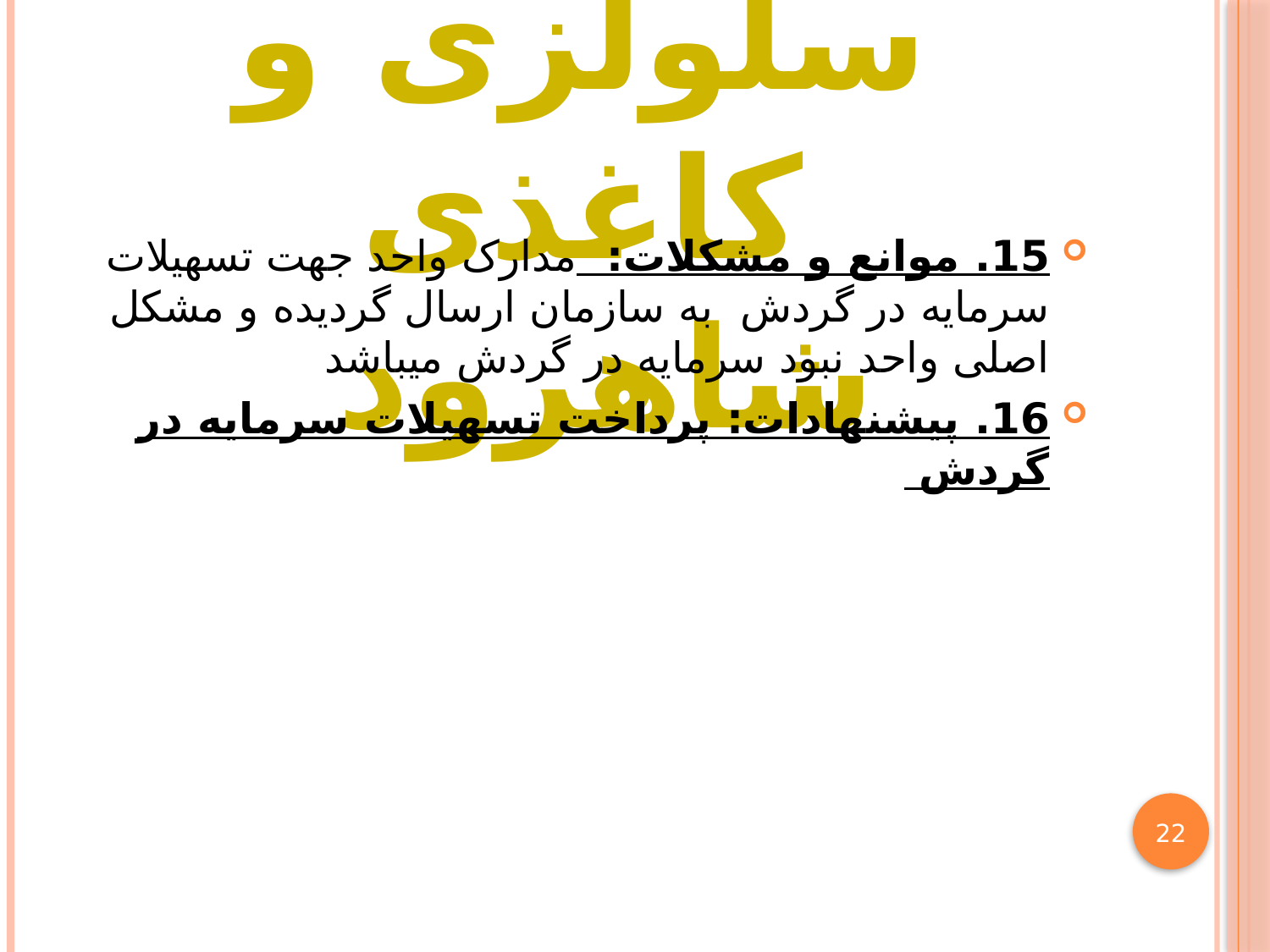

# 7 ـ صنایع سلولزی و کاغذی شاهرود
15. موانع و مشکلات:  مدارک واحد جهت تسهیلات سرمایه در گردش  به سازمان ارسال گردیده و مشکل اصلی واحد نبود سرمایه در گردش میباشد
16. پیشنهادات: پرداخت تسهیلات سرمایه در گردش

22